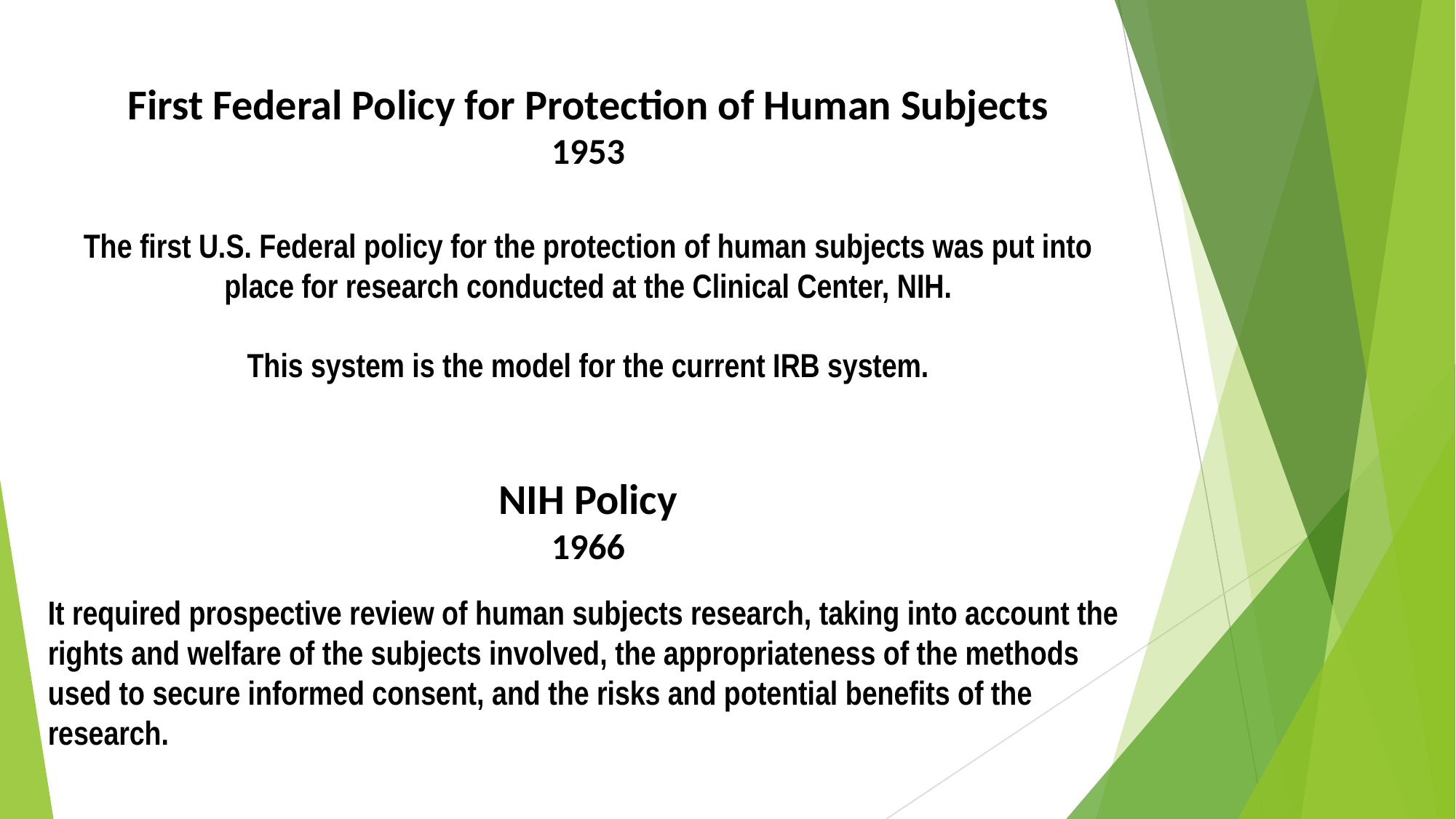

First Federal Policy for Protection of Human Subjects
1953

The first U.S. Federal policy for the protection of human subjects was put into place for research conducted at the Clinical Center, NIH.

This system is the model for the current IRB system.

NIH Policy
1966

It required prospective review of human subjects research, taking into account the rights and welfare of the subjects involved, the appropriateness of the methods used to secure informed consent, and the risks and potential benefits of the research.